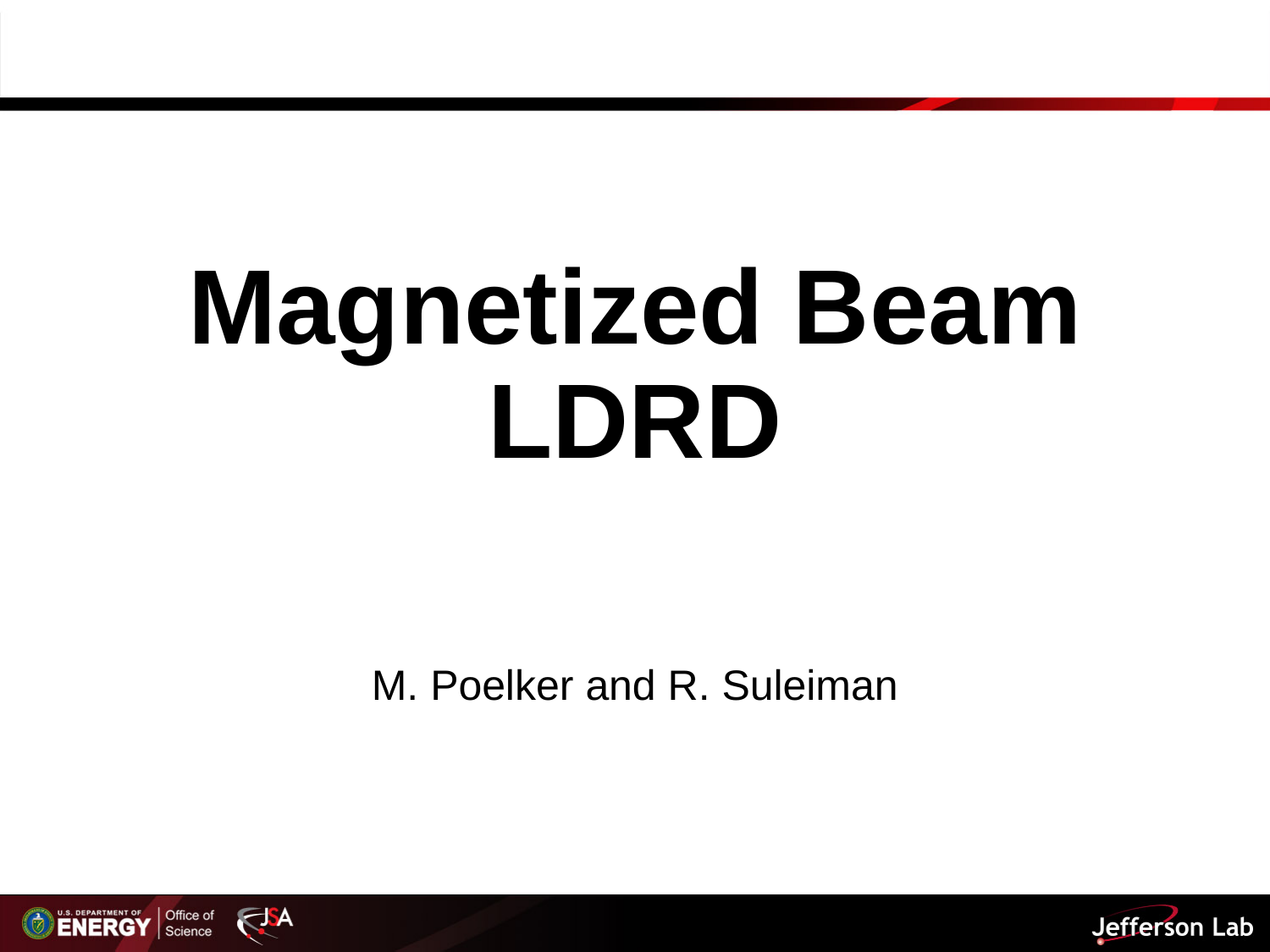

# Magnetized Beam LDRD

M. Poelker and R. Suleiman